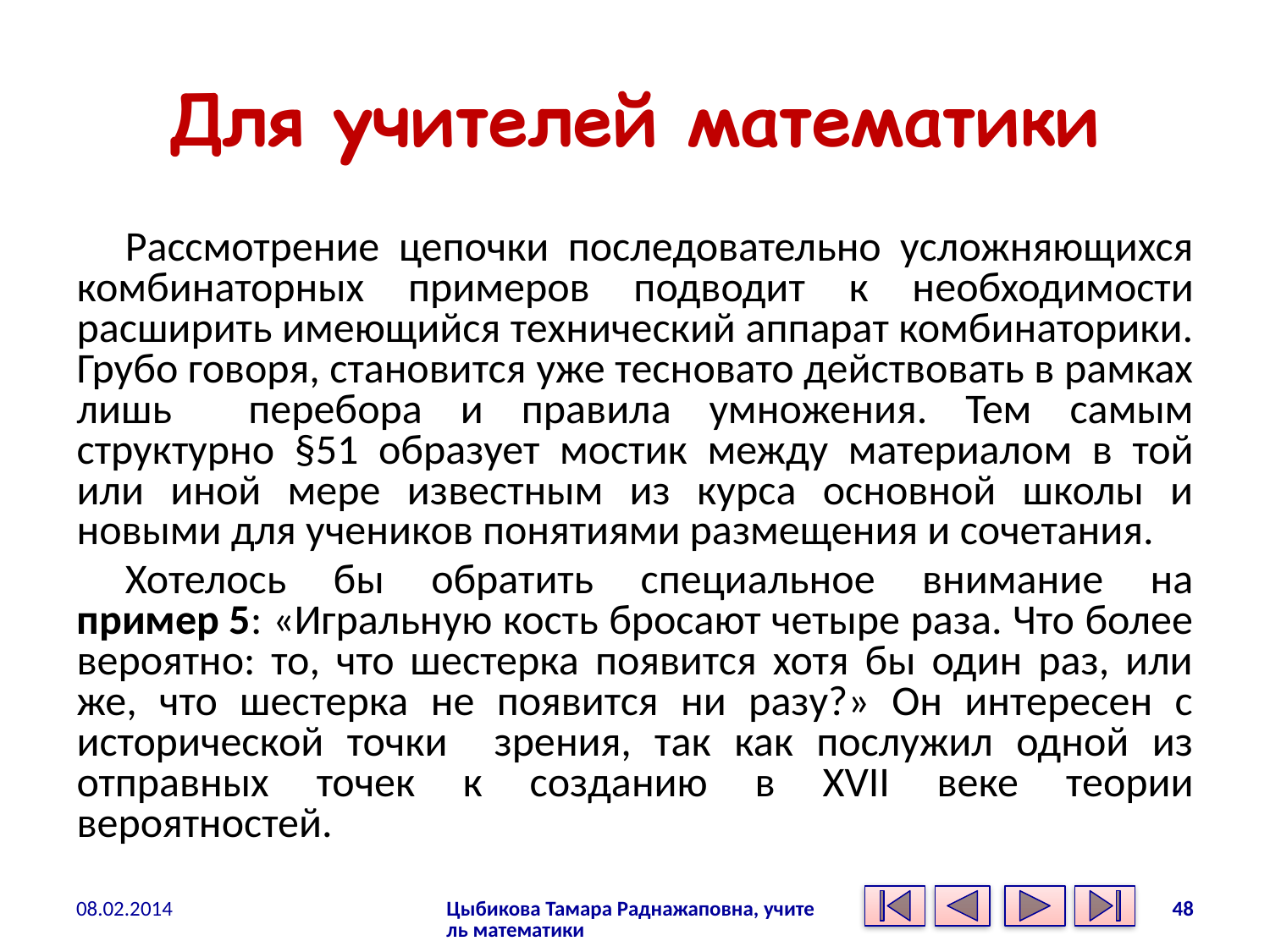

# Для учителей математики
Рассмотрение цепочки последовательно усложняющихся комбинаторных примеров подводит к необходимости расширить имеющийся технический аппарат комбинаторики. Грубо говоря, становится уже тесновато действовать в рамках лишь  перебора и правила умножения. Тем самым структурно §51 образует мостик между материалом в той или иной мере известным из курса основной школы и новыми для учеников понятиями размещения и сочетания.
Хотелось бы обратить специальное внимание на пример 5: «Игральную кость бросают четыре раза. Что более вероятно: то, что шестерка появится хотя бы один раз, или же, что шестерка не появится ни разу?» Он интересен с исторической точки  зрения, так как послужил одной из отправных точек к созданию в XVII веке теории вероятностей.

08.02.2014
Цыбикова Тамара Раднажаповна, учитель математики
48